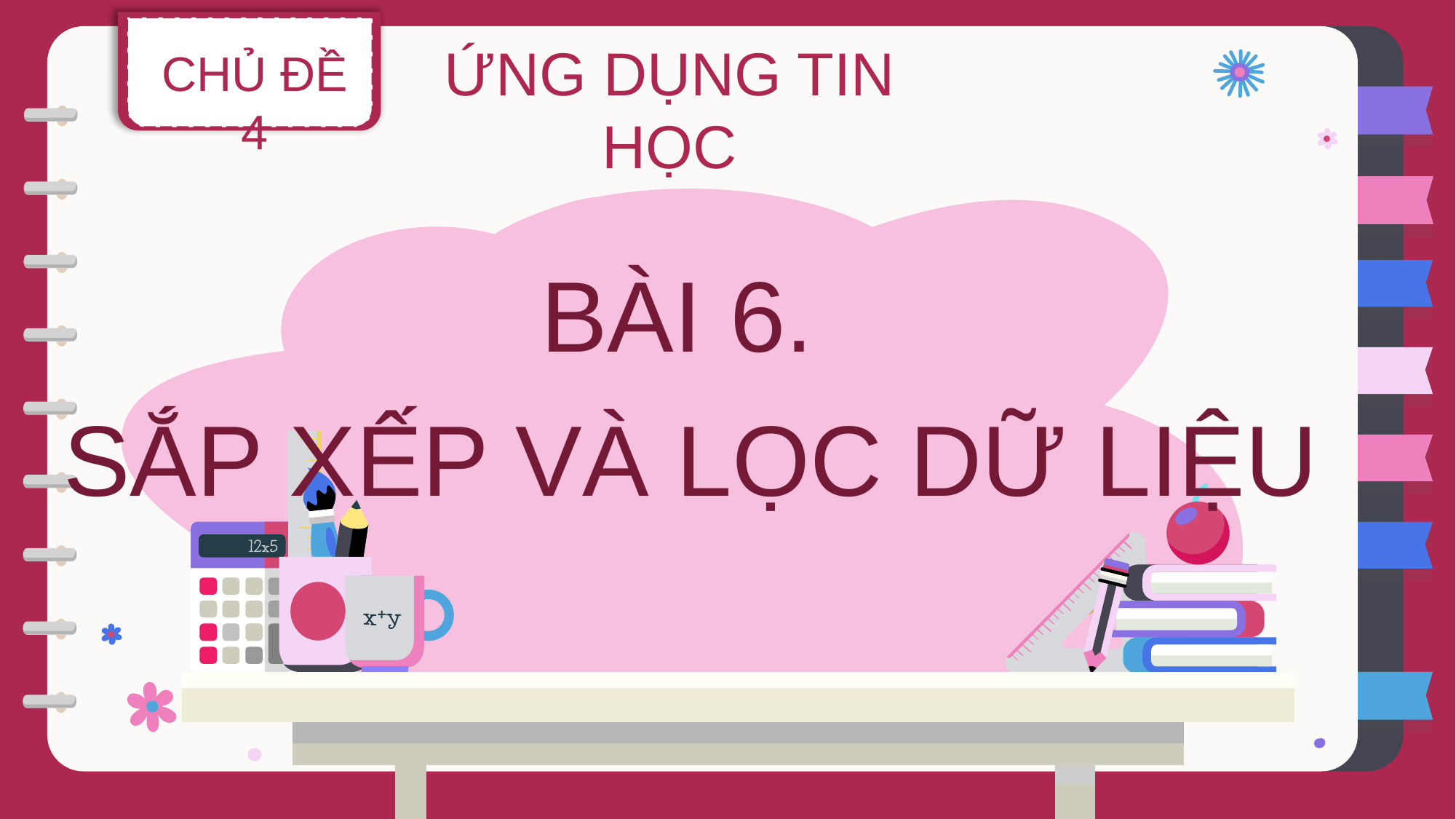

CHỦ ĐỀ 4
ỨNG DỤNG TIN HỌC
BÀI 6.
SẮP XẾP VÀ LỌC DỮ LIỆU